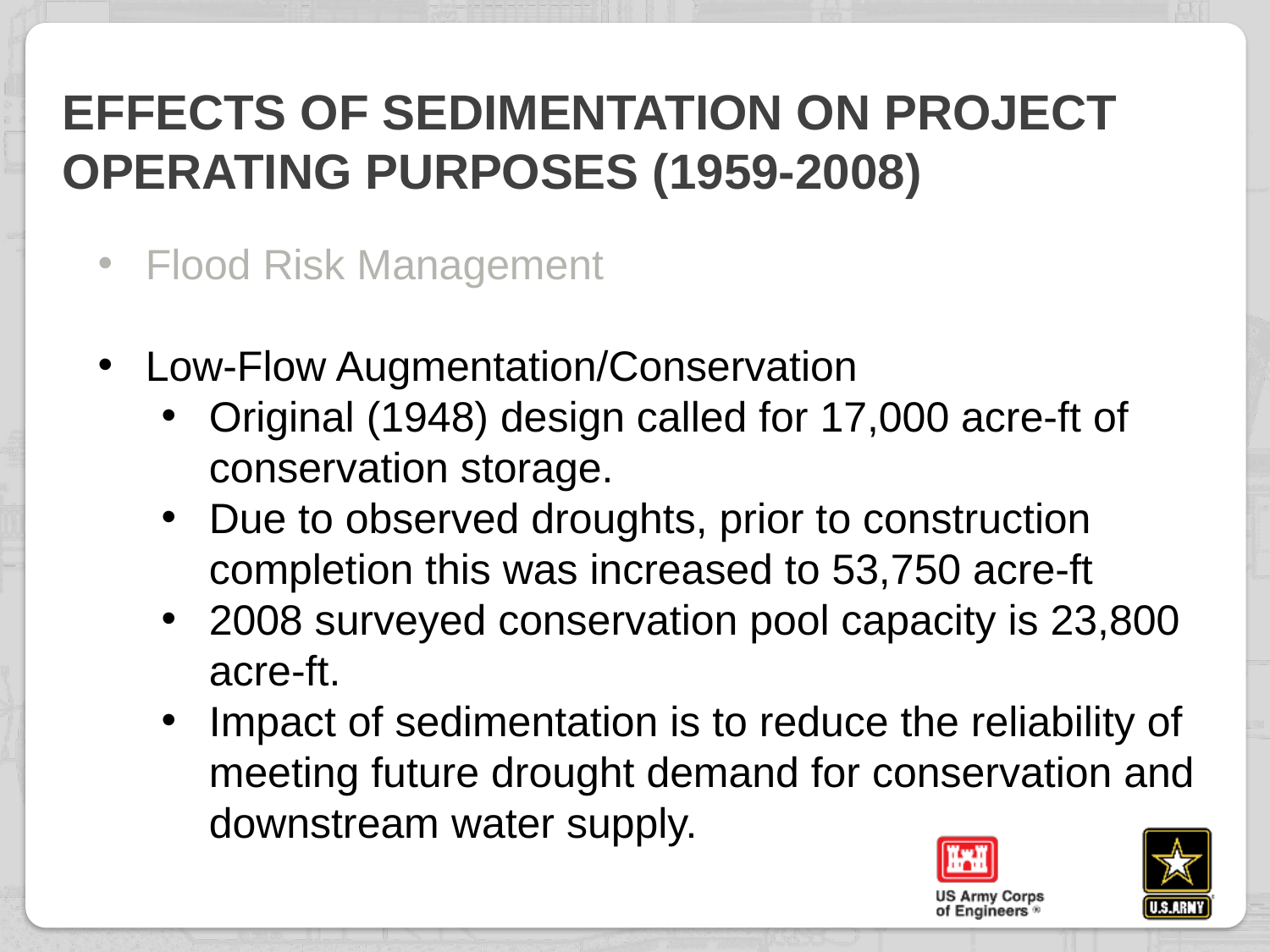

# Effects of Sedimentation on project operating purposes (1959-2008)
Flood Risk Management

Low-Flow Augmentation/Conservation
Original (1948) design called for 17,000 acre-ft of conservation storage.
Due to observed droughts, prior to construction completion this was increased to 53,750 acre-ft
2008 surveyed conservation pool capacity is 23,800 acre-ft.
Impact of sedimentation is to reduce the reliability of meeting future drought demand for conservation and downstream water supply.